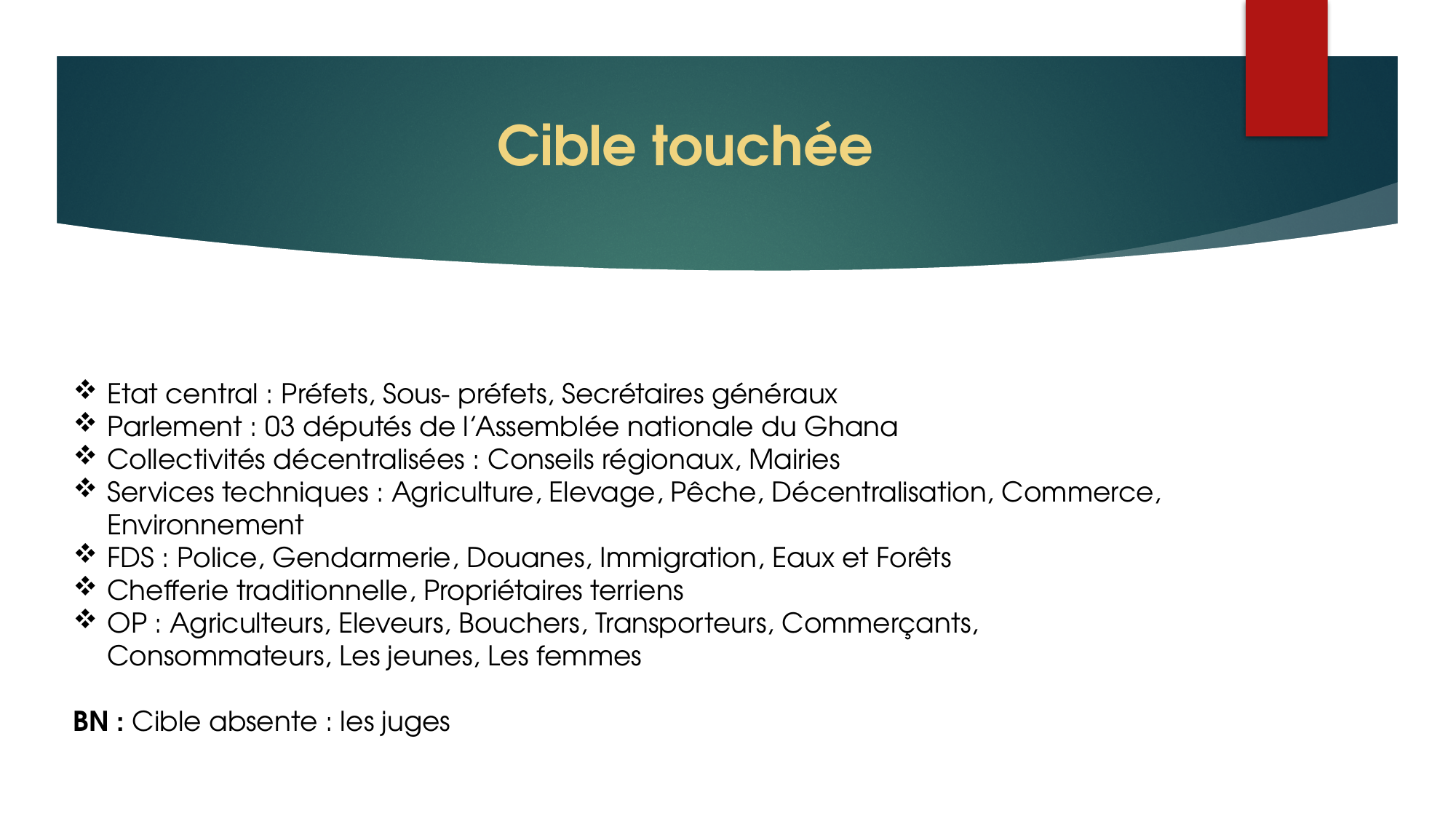

Cible touchée
Etat central : Préfets, Sous- préfets, Secrétaires généraux
Parlement : 03 députés de l’Assemblée nationale du Ghana
Collectivités décentralisées : Conseils régionaux, Mairies
Services techniques : Agriculture, Elevage, Pêche, Décentralisation, Commerce, Environnement
FDS : Police, Gendarmerie, Douanes, Immigration, Eaux et Forêts
Chefferie traditionnelle, Propriétaires terriens
OP : Agriculteurs, Eleveurs, Bouchers, Transporteurs, Commerçants, Consommateurs, Les jeunes, Les femmes

BN : Cible absente : les juges